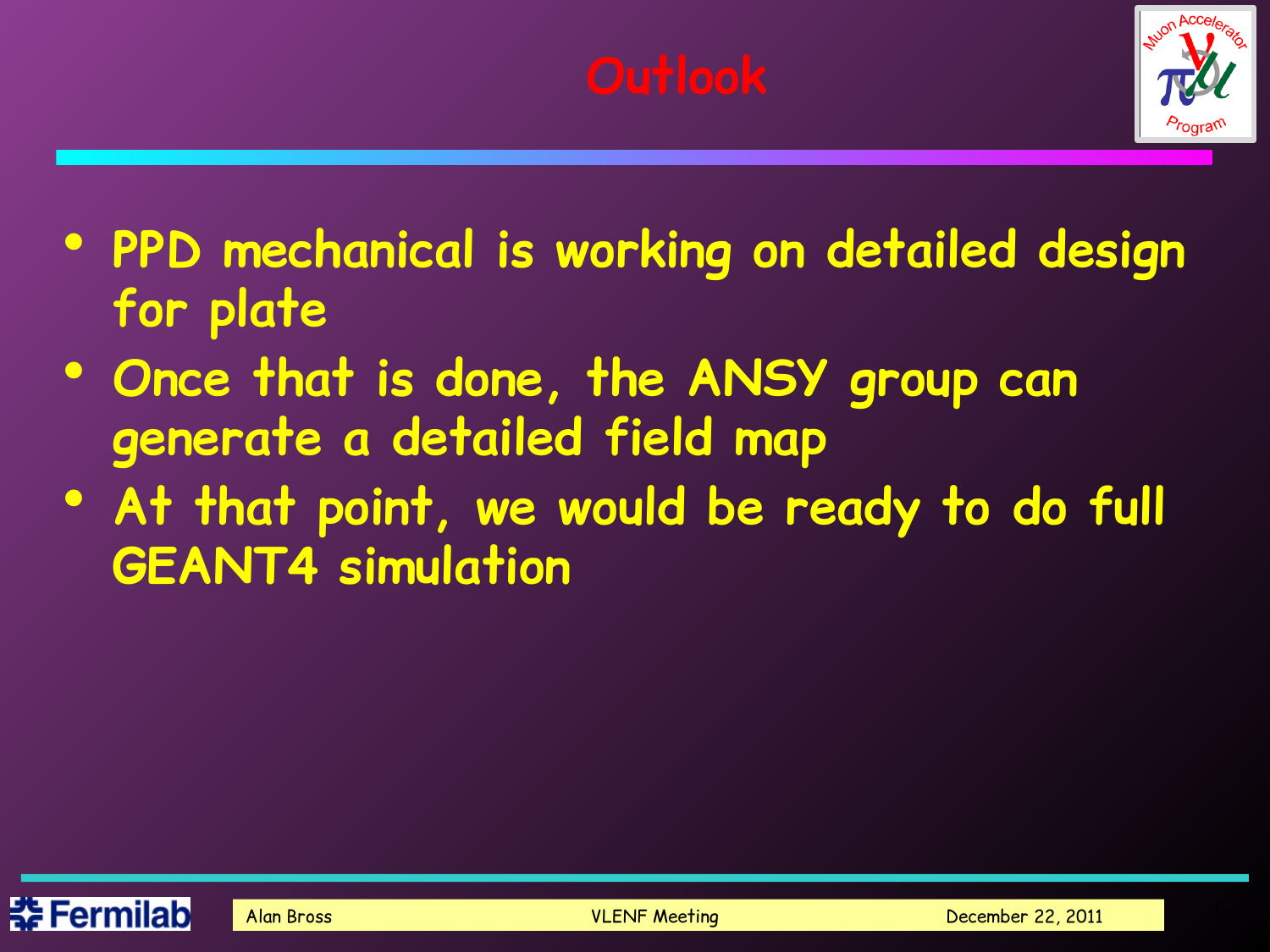

# Outlook
PPD mechanical is working on detailed design for plate
Once that is done, the ANSY group can generate a detailed field map
At that point, we would be ready to do full GEANT4 simulation
6
Alan Bross                                                 VLENF Meeting                                           December 22, 2011